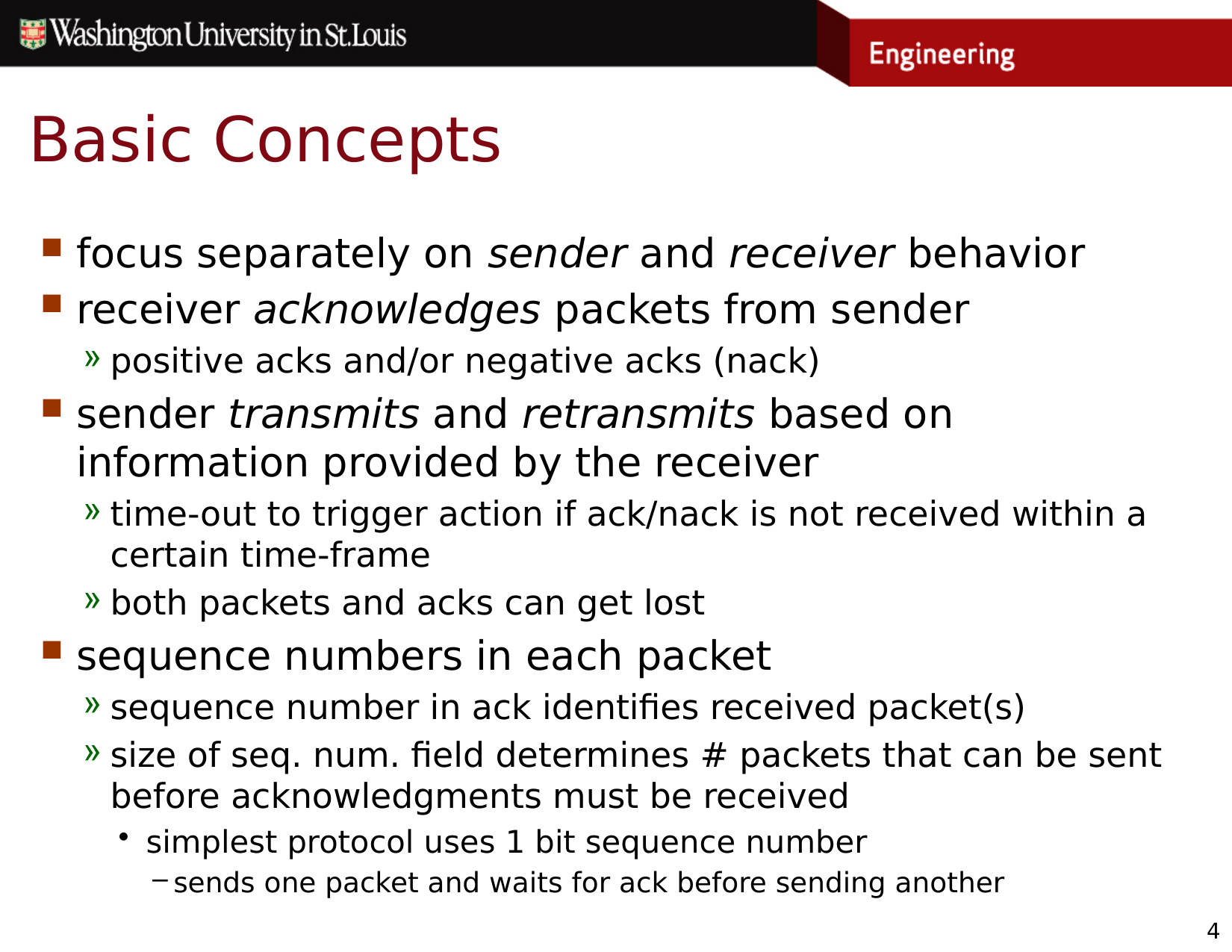

# Basic Concepts
focus separately on sender and receiver behavior
receiver acknowledges packets from sender
positive acks and/or negative acks (nack)
sender transmits and retransmits based on information provided by the receiver
time-out to trigger action if ack/nack is not received within a certain time-frame
both packets and acks can get lost
sequence numbers in each packet
sequence number in ack identifies received packet(s)
size of seq. num. field determines # packets that can be sent before acknowledgments must be received
simplest protocol uses 1 bit sequence number
sends one packet and waits for ack before sending another
4